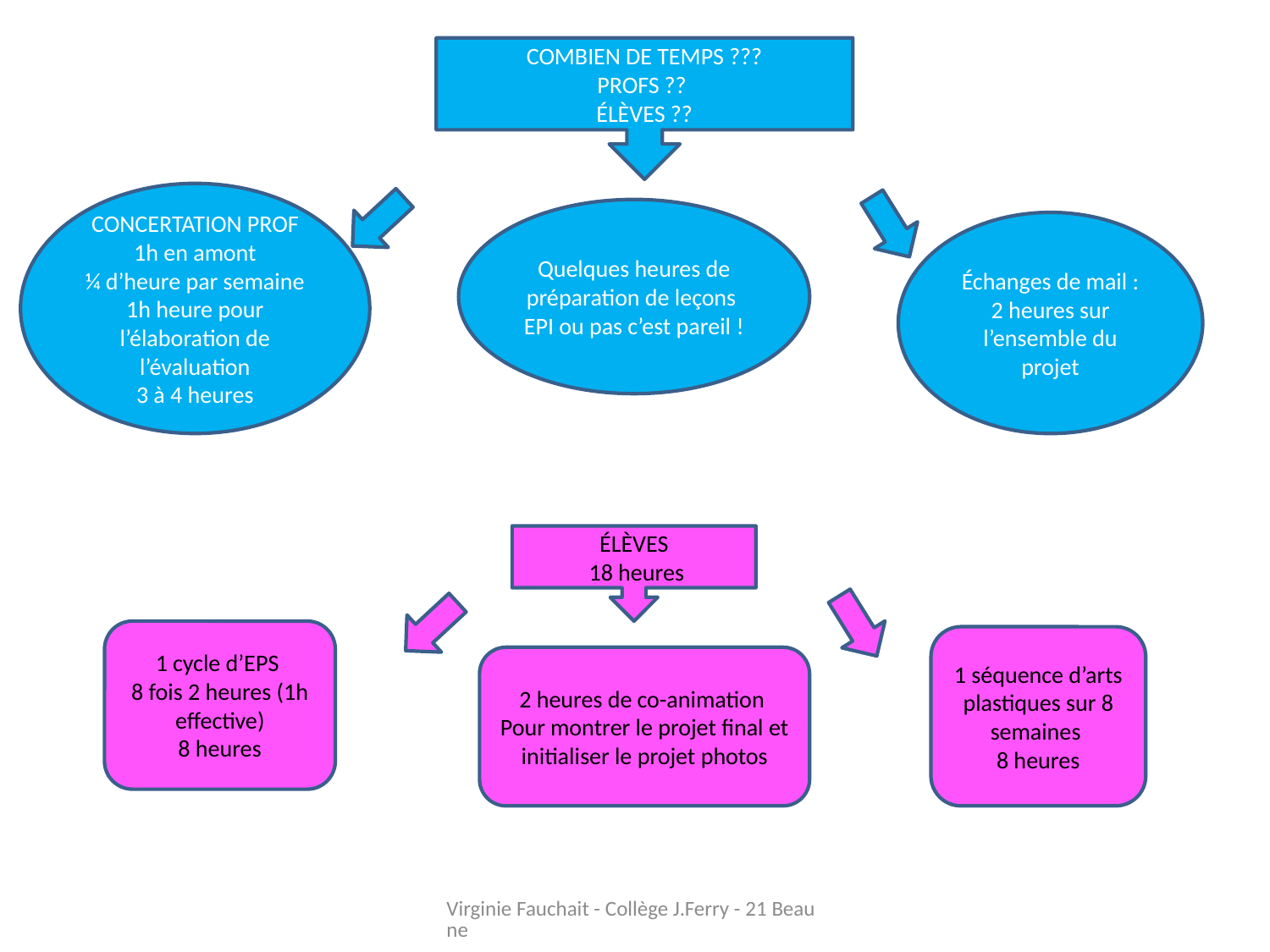

COMBIEN DE TEMPS ???
PROFS ??
ÉLÈVES ??
CONCERTATION PROF
1h en amont
¼ d’heure par semaine
1h heure pour l’élaboration de l’évaluation
3 à 4 heures

Quelques heures de préparation de leçons
EPI ou pas c’est pareil !
Échanges de mail :
2 heures sur l’ensemble du projet
ÉLÈVES
 18 heures

1 cycle d’EPS
8 fois 2 heures (1h effective)
8 heures
1 séquence d’arts plastiques sur 8 semaines
8 heures
2 heures de co-animation
Pour montrer le projet final et initialiser le projet photos
Virginie Fauchait - Collège J.Ferry - 21 Beaune